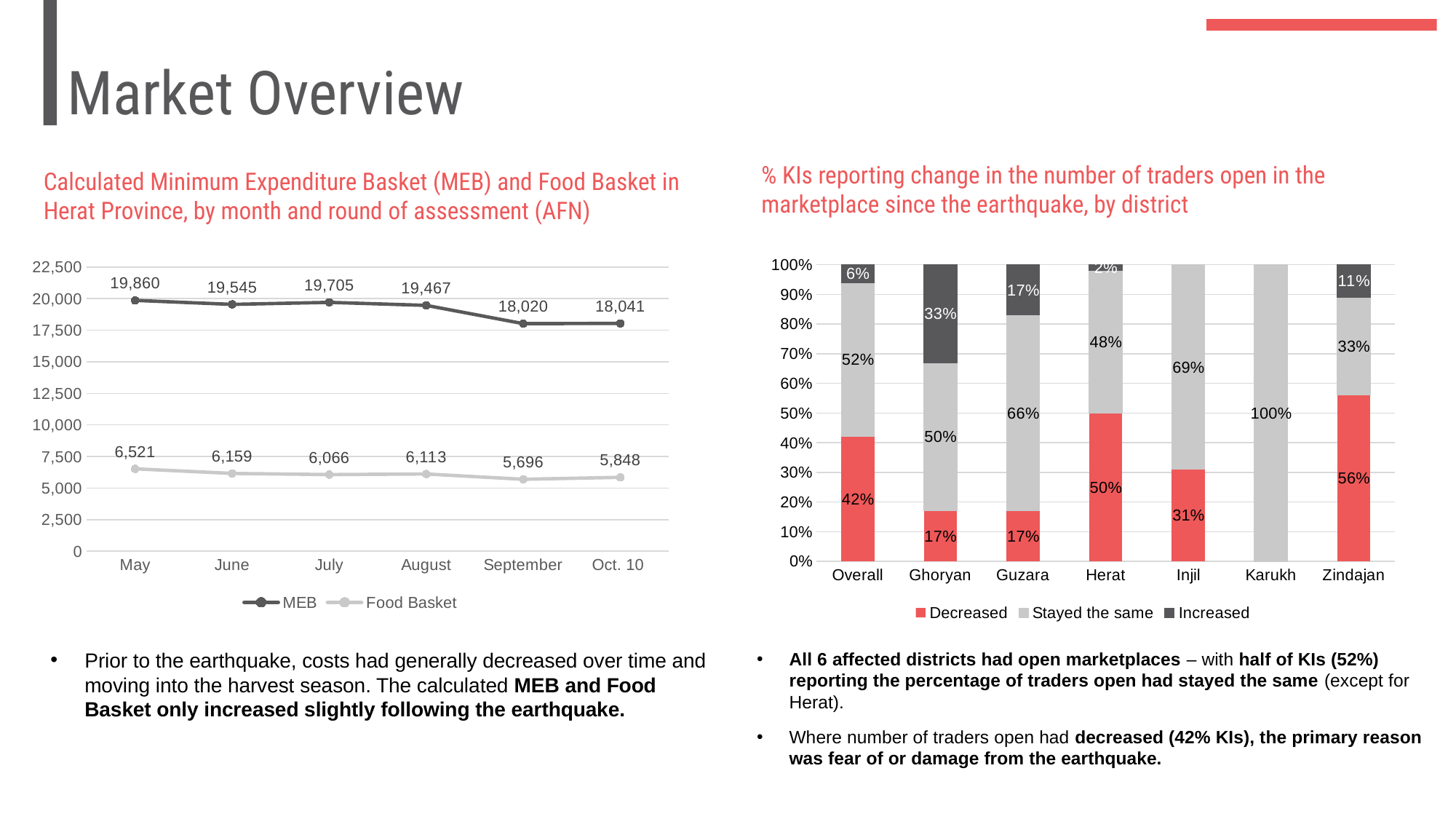

# Market Overview
% KIs reporting change in the number of traders open in the marketplace since the earthquake, by district
Calculated Minimum Expenditure Basket (MEB) and Food Basket in Herat Province, by month and round of assessment (AFN)

### Chart

| Category | Decreased | Stayed the same | Increased |
|---|---|---|---|
| Overall | 0.42 | 0.52 | 0.06 |
| Ghoryan | 0.17 | 0.5 | 0.33 |
| Guzara | 0.17 | 0.66 | 0.17 |
| Herat | 0.5 | 0.48 | 0.02 |
| Injil | 0.31 | 0.69 | 0.0 |
| Karukh | 0.0 | 1.0 | 0.0 |
| Zindajan | 0.56 | 0.33 | 0.11 |

### Chart

| Category | MEB | Food Basket |
|---|---|---|
| May | 19860.0 | 6521.0 |
| June | 19545.0 | 6159.0 |
| July | 19705.0 | 6066.0 |
| August | 19467.0 | 6113.0 |
| September | 18020.0 | 5696.0 |
| Oct. 10  | 18041.0 | 5848.0 |
Prior to the earthquake, costs had generally decreased over time and moving into the harvest season. The calculated MEB and Food Basket only increased slightly following the earthquake.

All 6 affected districts had open marketplaces – with half of KIs (52%) reporting the percentage of traders open had stayed the same (except for Herat).
Where number of traders open had decreased (42% KIs), the primary reason was fear of or damage from the earthquake.